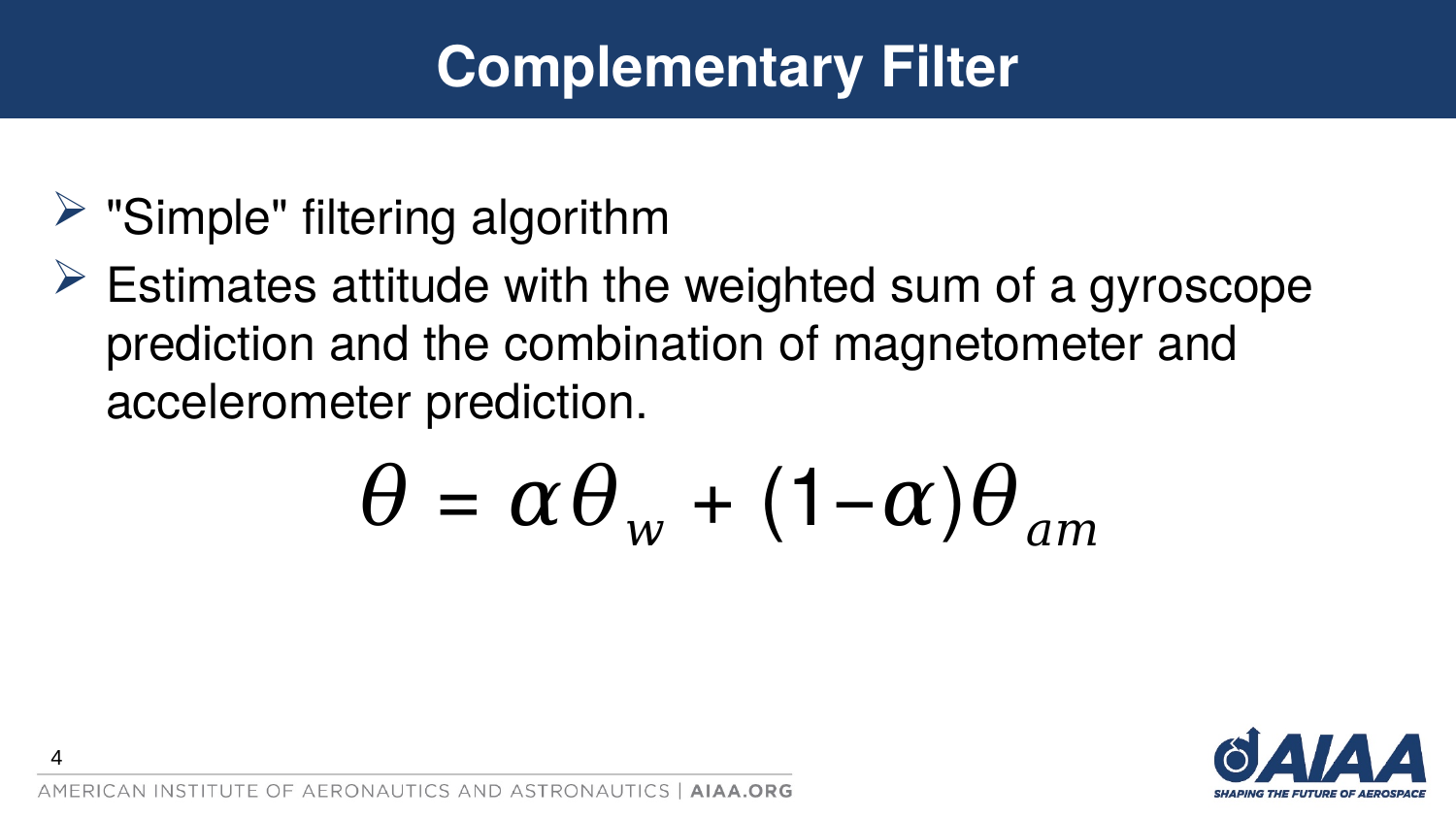

# Complementary Filter
"Simple" filtering algorithm
Estimates attitude with the weighted sum of a gyroscope prediction and the combination of magnetometer and  accelerometer prediction.
𝜃 = 𝛼𝜃𝑤 + (1−𝛼)𝜃𝑎𝑚
4